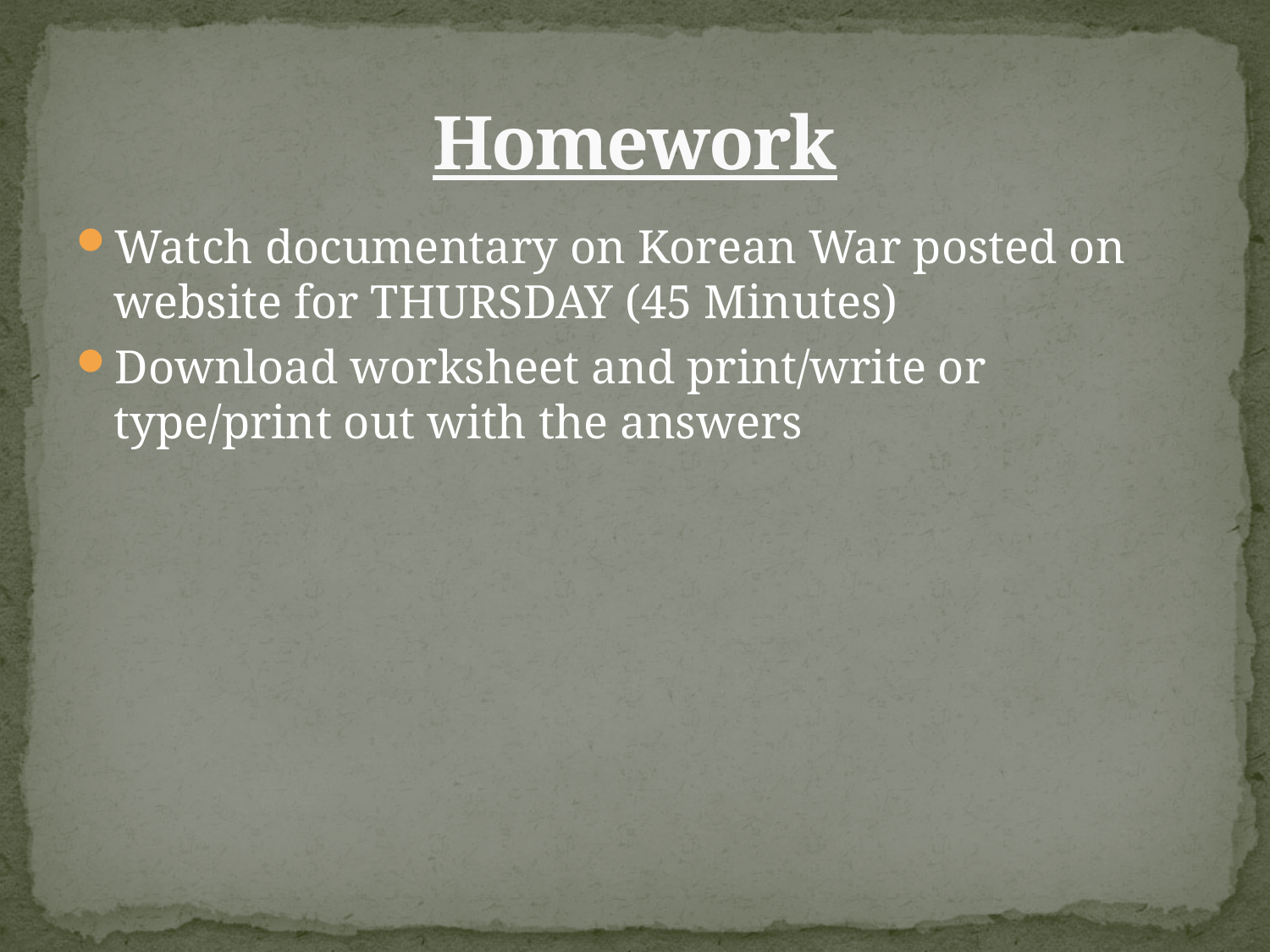

# Homework
Watch documentary on Korean War posted on website for THURSDAY (45 Minutes)
Download worksheet and print/write or type/print out with the answers